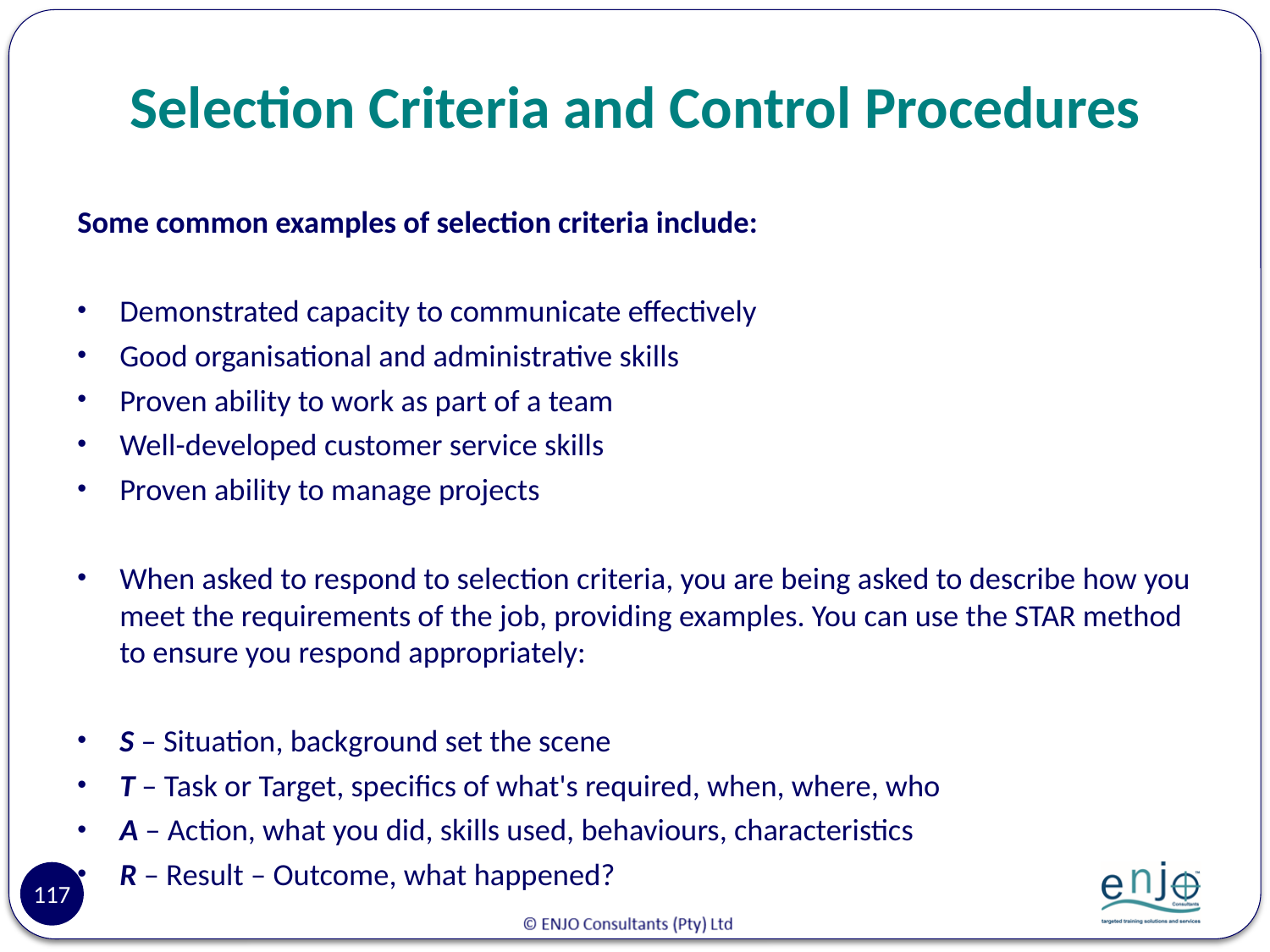

# Selection Criteria and Control Procedures
Some common examples of selection criteria include:

Demonstrated capacity to communicate effectively
Good organisational and administrative skills
Proven ability to work as part of a team
Well-developed customer service skills
Proven ability to manage projects

When asked to respond to selection criteria, you are being asked to describe how you meet the requirements of the job, providing examples. You can use the STAR method to ensure you respond appropriately:

S – Situation, background set the scene
T – Task or Target, specifics of what's required, when, where, who
A – Action, what you did, skills used, behaviours, characteristics
R – Result – Outcome, what happened?
117